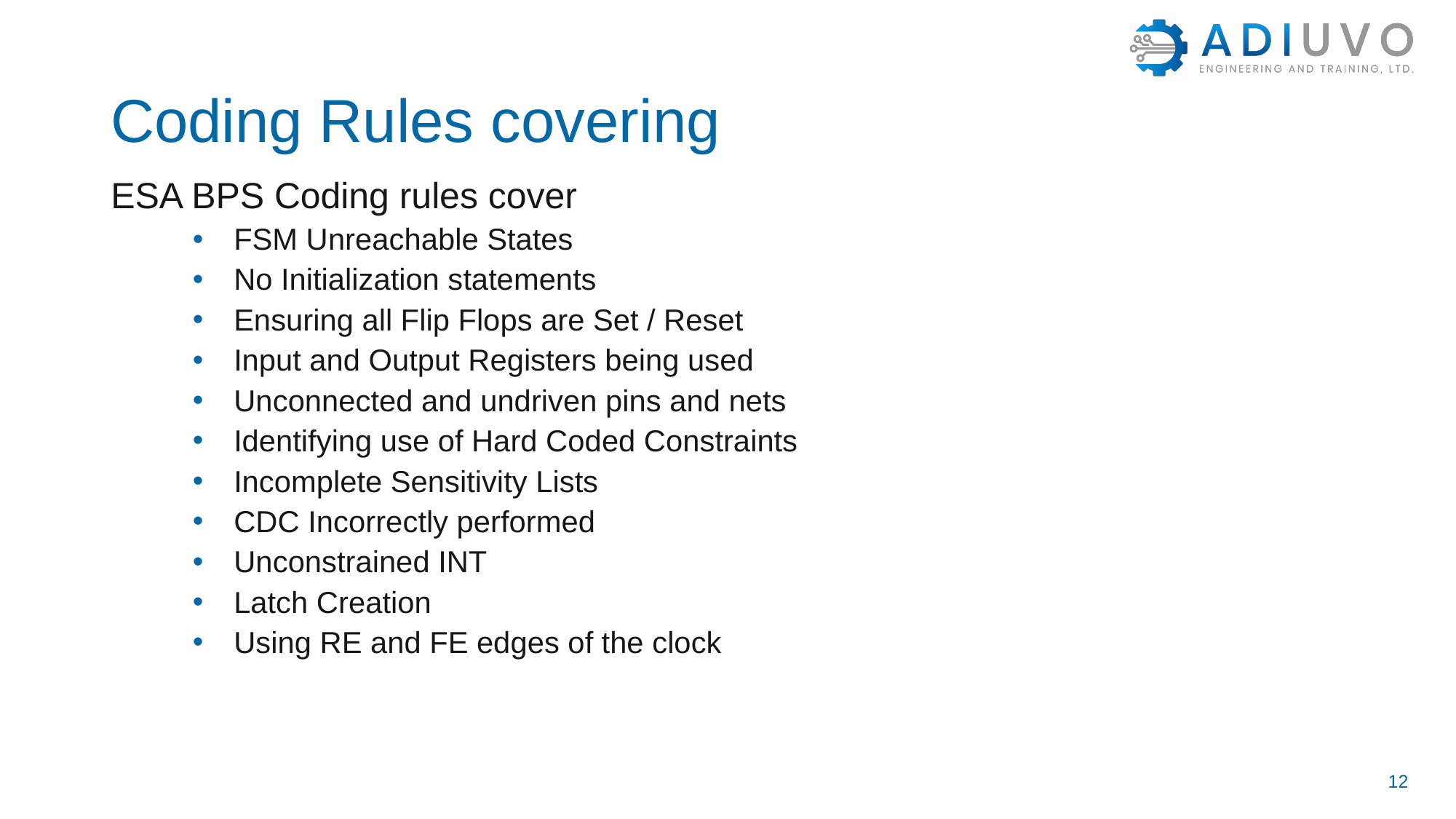

# Coding Rules covering
ESA BPS Coding rules cover
FSM Unreachable States
No Initialization statements
Ensuring all Flip Flops are Set / Reset
Input and Output Registers being used
Unconnected and undriven pins and nets
Identifying use of Hard Coded Constraints
Incomplete Sensitivity Lists
CDC Incorrectly performed
Unconstrained INT
Latch Creation
Using RE and FE edges of the clock

12